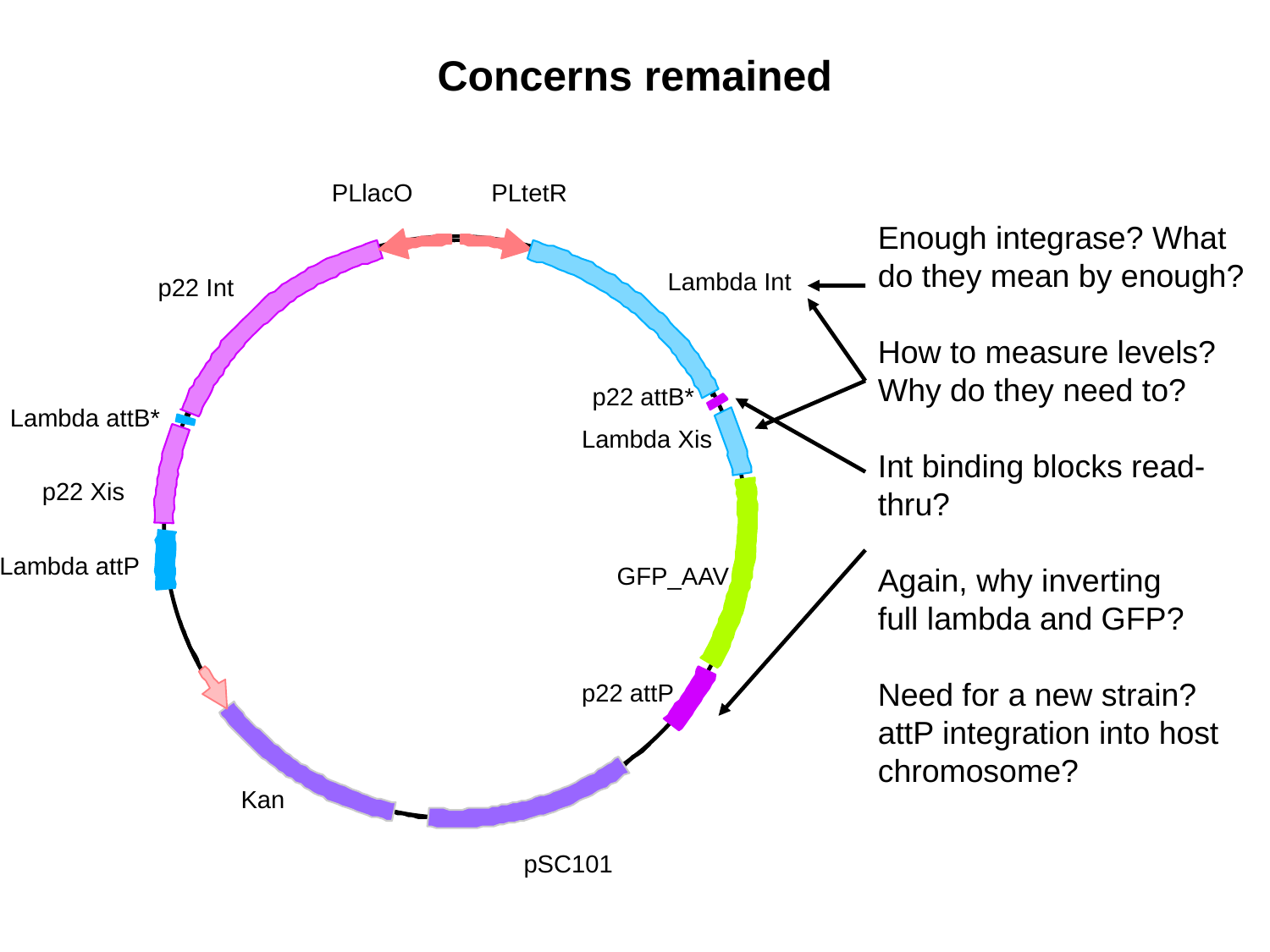

Concerns remained
PLlacO
PLtetR
Enough integrase? What
do they mean by enough?

How to measure levels?
Why do they need to?

Int binding blocks read-thru?

Again, why inverting
full lambda and GFP?

Need for a new strain?
attP integration into host chromosome?

Lambda Int
p22 Int

p22 attB*

Lambda attB*

Lambda Xis

p22 Xis

Lambda attP
GFP_AAV

p22 attP

Kan

pSC101